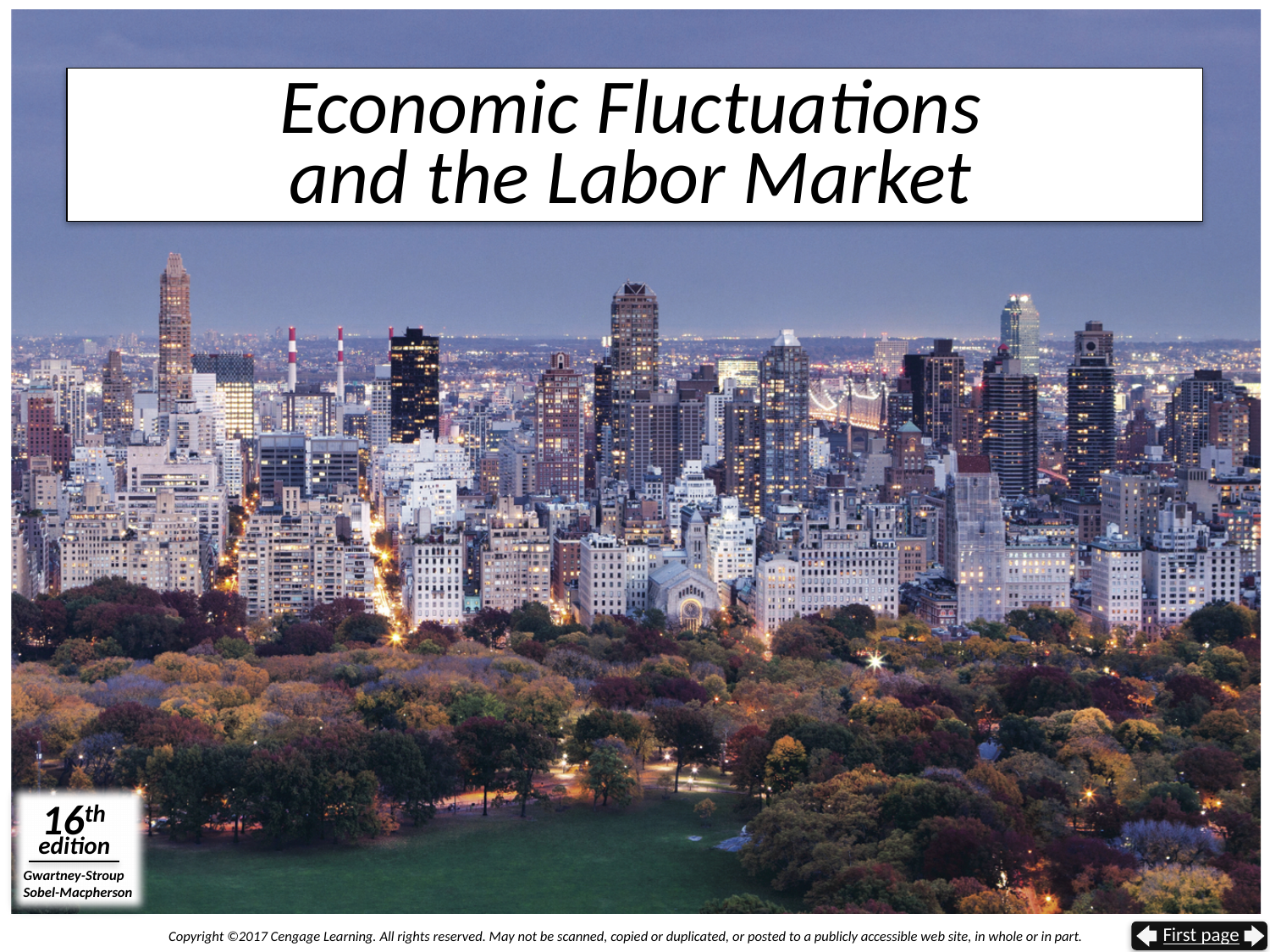

# Economic Fluctuations and the Labor Market